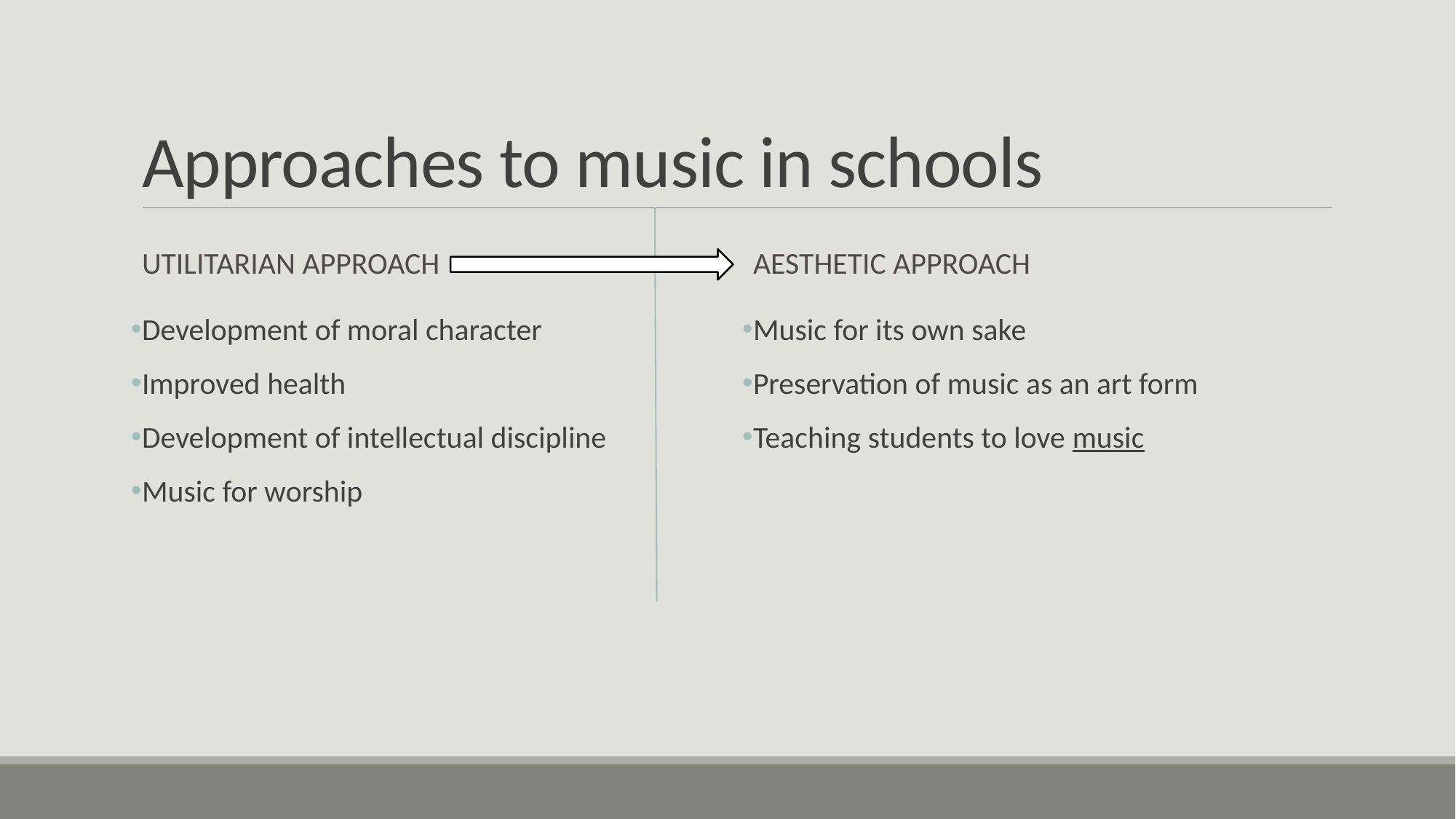

# Approaches to music in schools
Utilitarian approach
Aesthetic approach

Development of moral character
Improved health
Development of intellectual discipline
Music for worship
Music for its own sake
Preservation of music as an art form
Teaching students to love music